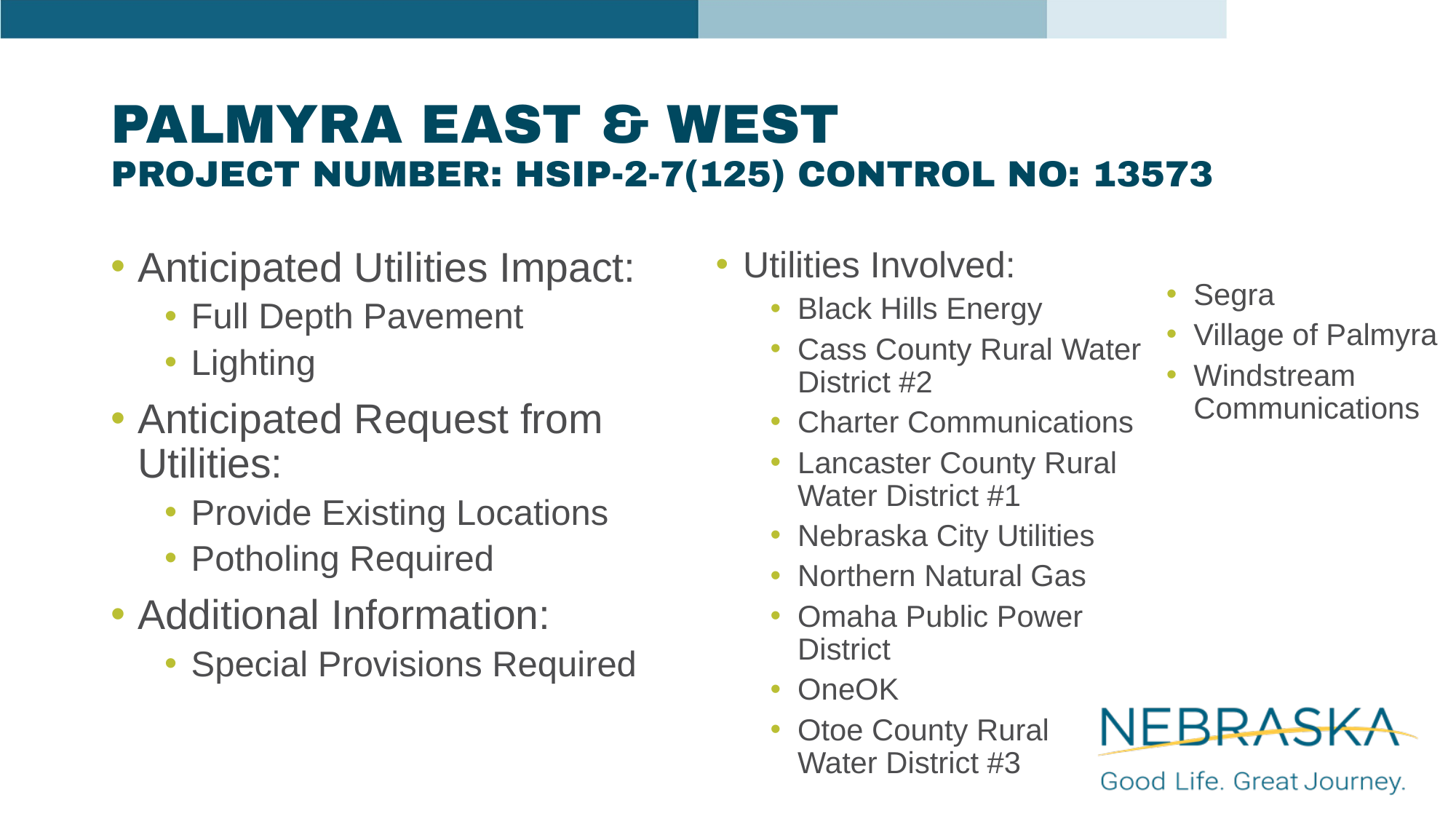

# Palmyra East & West Project Number: HSIP-2-7(125) Control No: 13573
Anticipated Utilities Impact:
Full Depth Pavement
Lighting
Anticipated Request from Utilities:
Provide Existing Locations
Potholing Required
Additional Information:
Special Provisions Required
Utilities Involved:
Black Hills Energy
Cass County Rural Water District #2
Charter Communications
Lancaster County Rural Water District #1
Nebraska City Utilities
Northern Natural Gas
Omaha Public Power District
OneOK
Otoe County Rural    Water District #3
Segra
Village of Palmyra
Windstream Communications